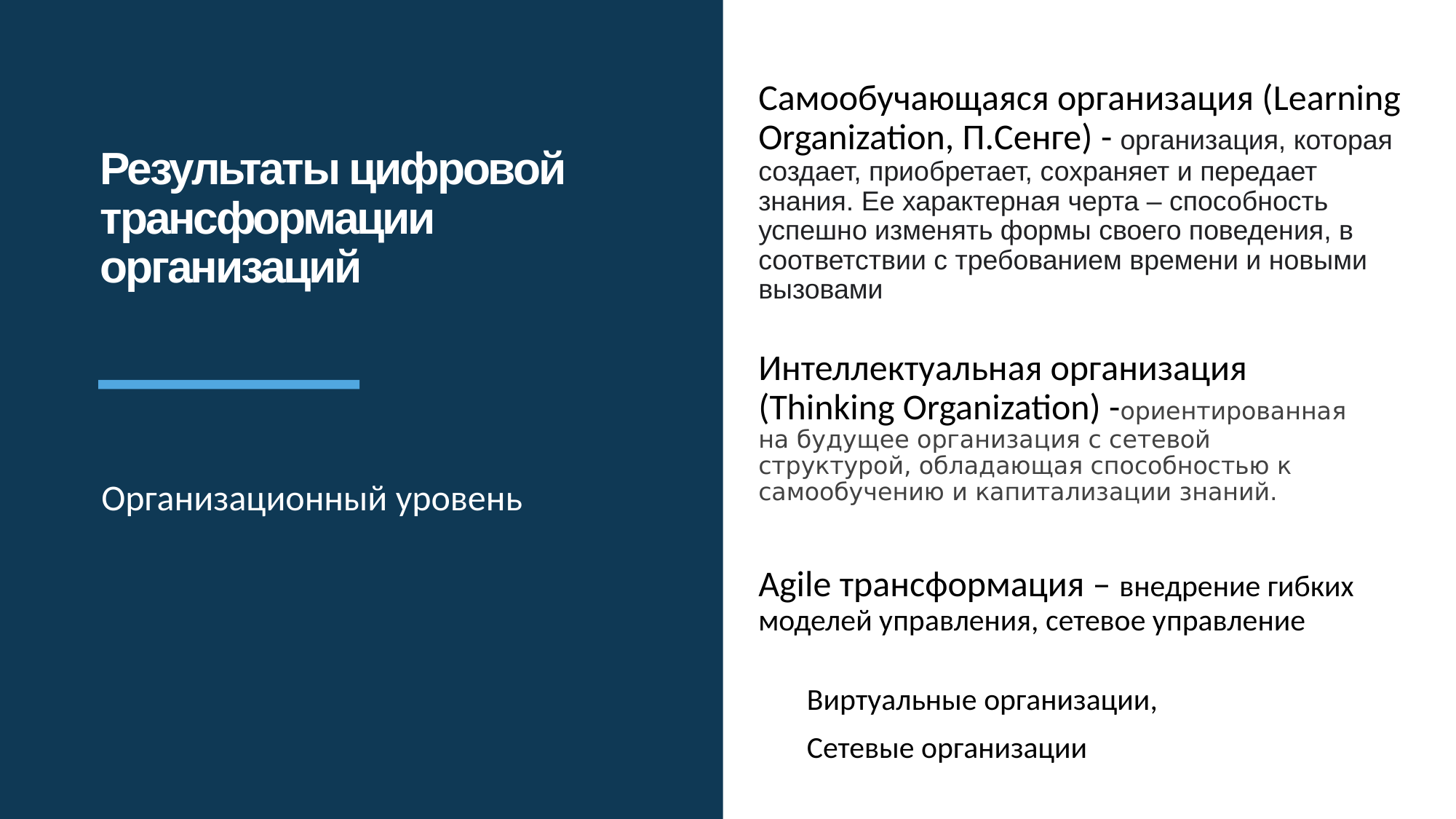

Самообучающаяся организация (Learning Organization, П.Сенге) - организация, которая создает, приобретает, сохраняет и передает знания. Ее характерная черта – способность успешно изменять формы своего поведения, в соответствии с требованием времени и новыми вызовами
# Результаты цифровой трансформации организаций
Интеллектуальная организация (Thinking Organization) -ориентированная на будущее организация с сетевой структурой, обладающая способностью к самообучению и капитализации знаний.
Организационный уровень
Agile трансформация – внедрение гибких моделей управления, сетевое управление
Виртуальные организации,
Сетевые организации